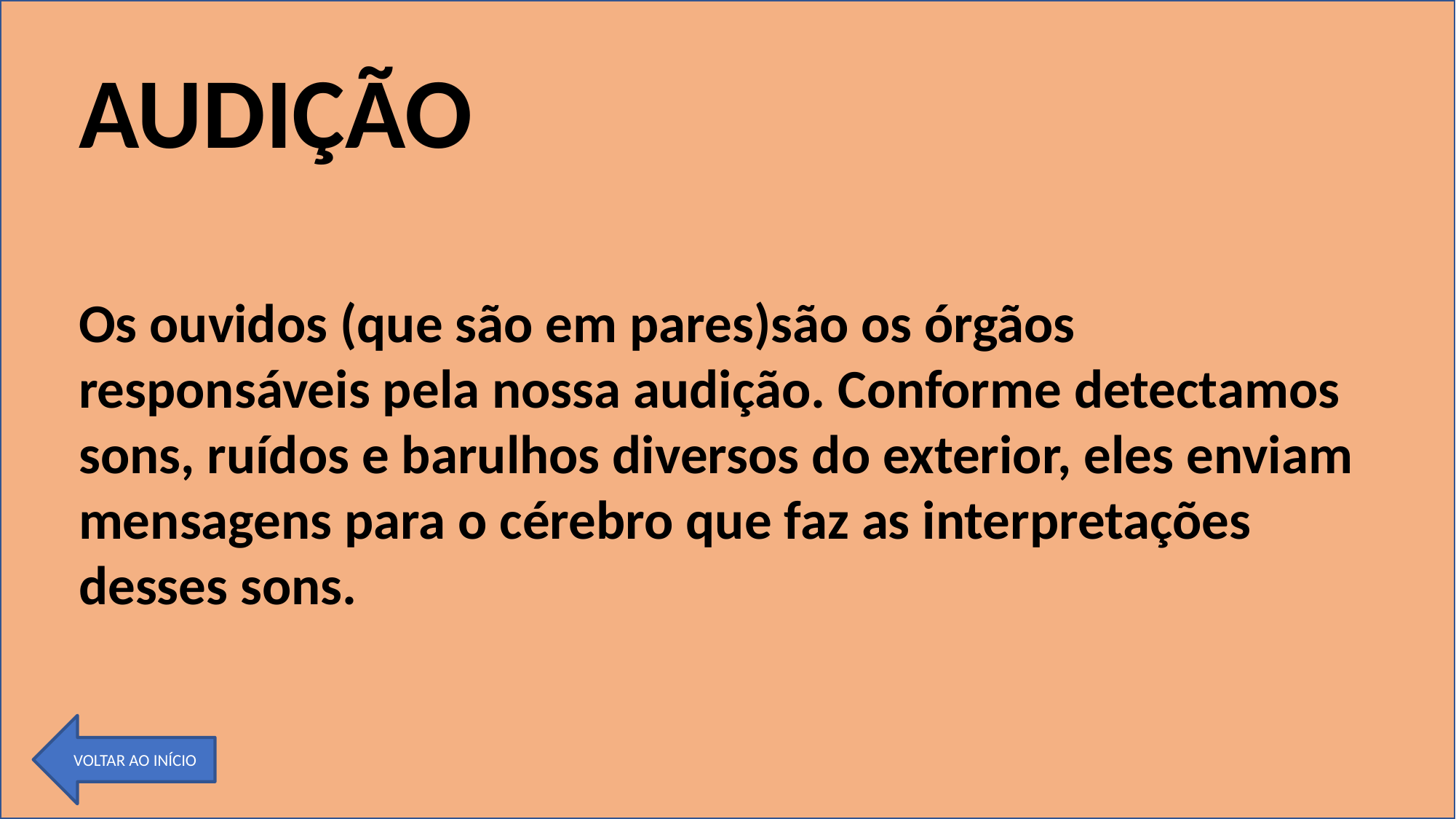

AUDIÇÃO

Os ouvidos (que são em pares)são os órgãos responsáveis pela nossa audição. Conforme detectamos sons, ruídos e barulhos diversos do exterior, eles enviam mensagens para o cérebro que faz as interpretações desses sons.
VOLTAR AO INÍCIO